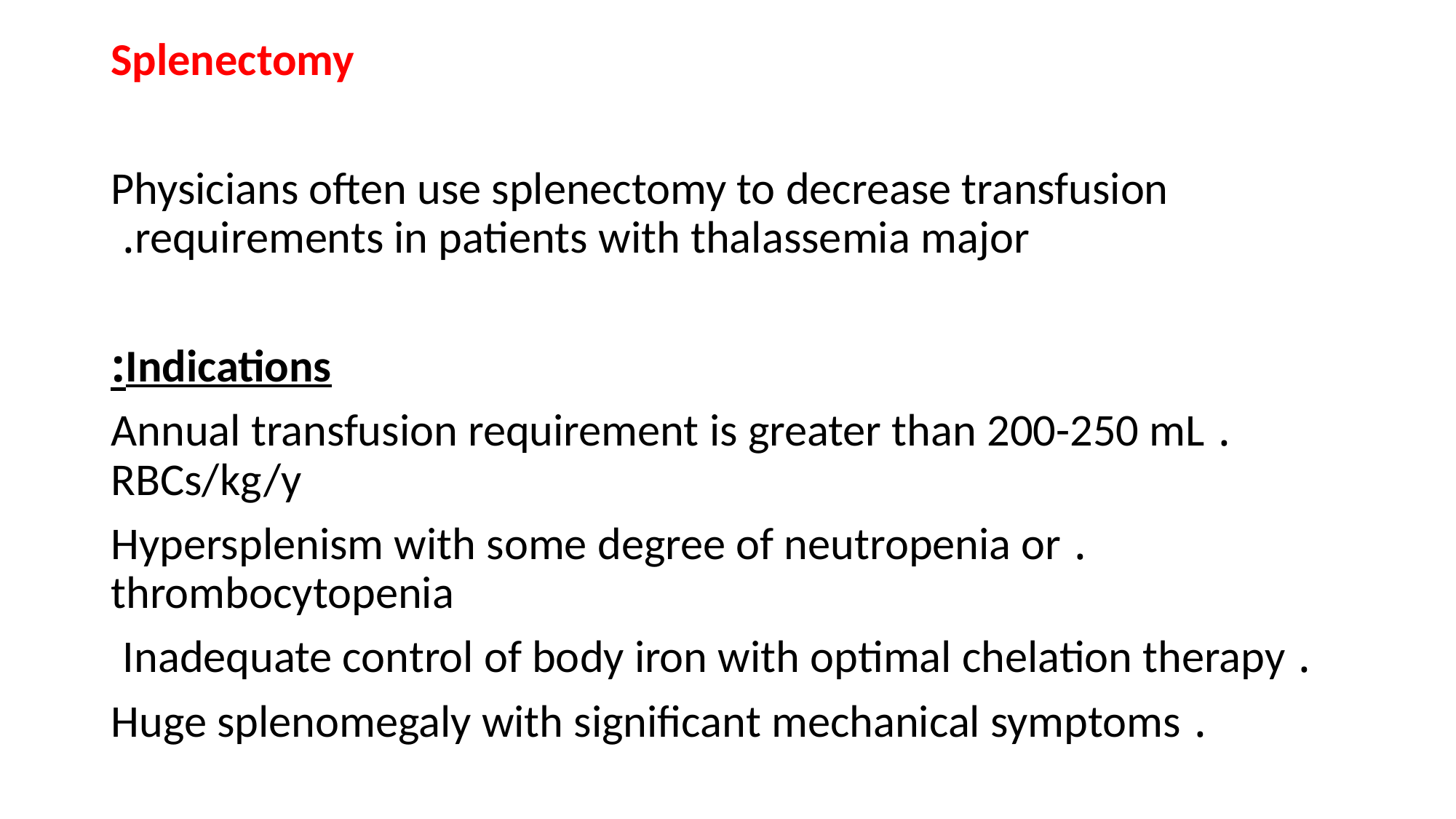

Splenectomy

Physicians often use splenectomy to decrease transfusion requirements in patients with thalassemia major.

Indications:
. Annual transfusion requirement is greater than 200-250 mL RBCs/kg/y
. Hypersplenism with some degree of neutropenia or thrombocytopenia
. Inadequate control of body iron with optimal chelation therapy
. Huge splenomegaly with significant mechanical symptoms